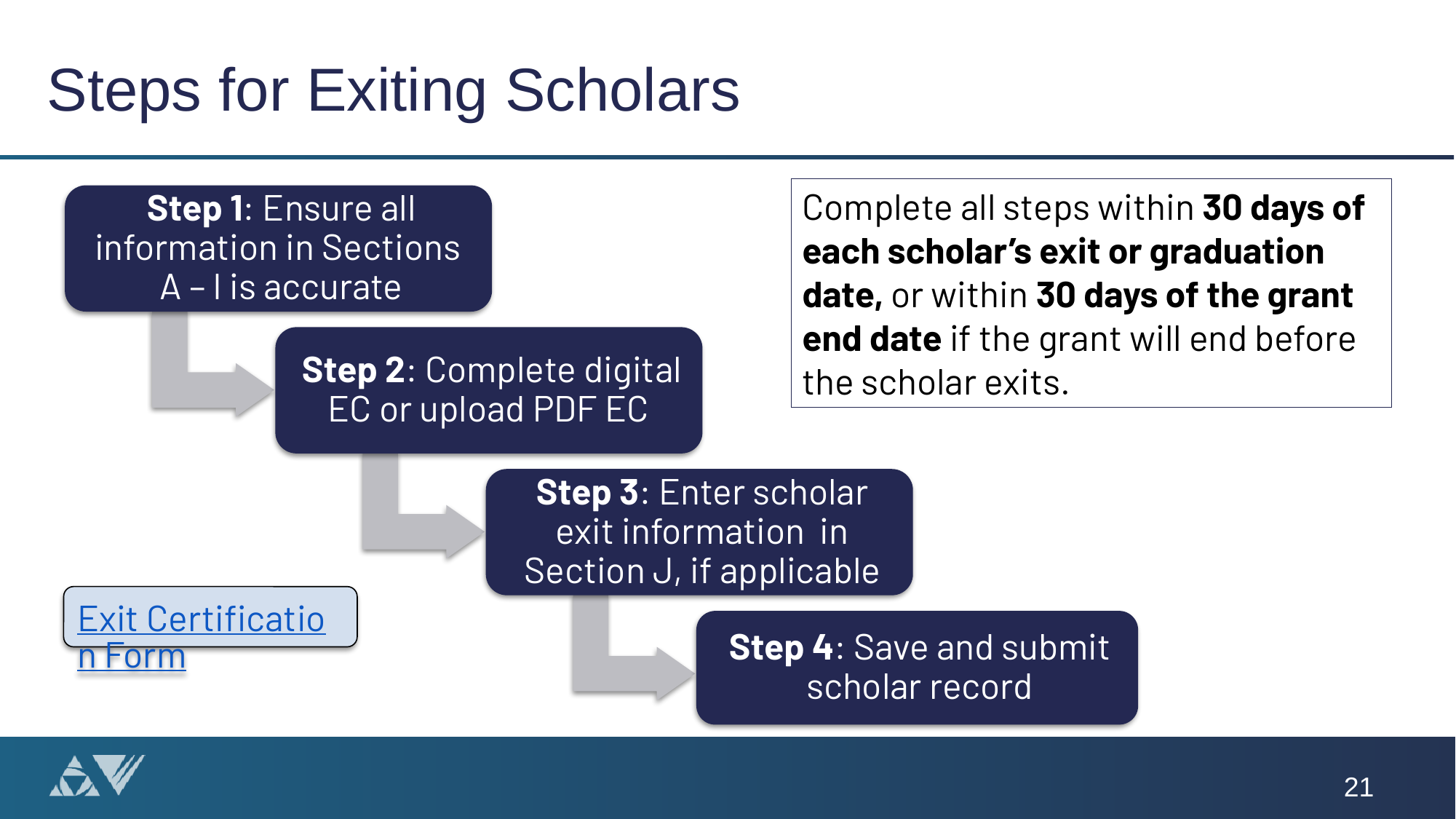

# Steps for Exiting Scholars
Complete all steps within 30 days of each scholar’s exit or graduation date, or within 30 days of the grant end date if the grant will end before the scholar exits.
Step 1: Ensure all information in Sections
A – I is accurate
Step 2: Complete digital EC or upload PDF EC
Step 3: Enter scholar exit information  in Section J, if applicable
Step 4: Save and submit scholar record
Exit Certification Form
21